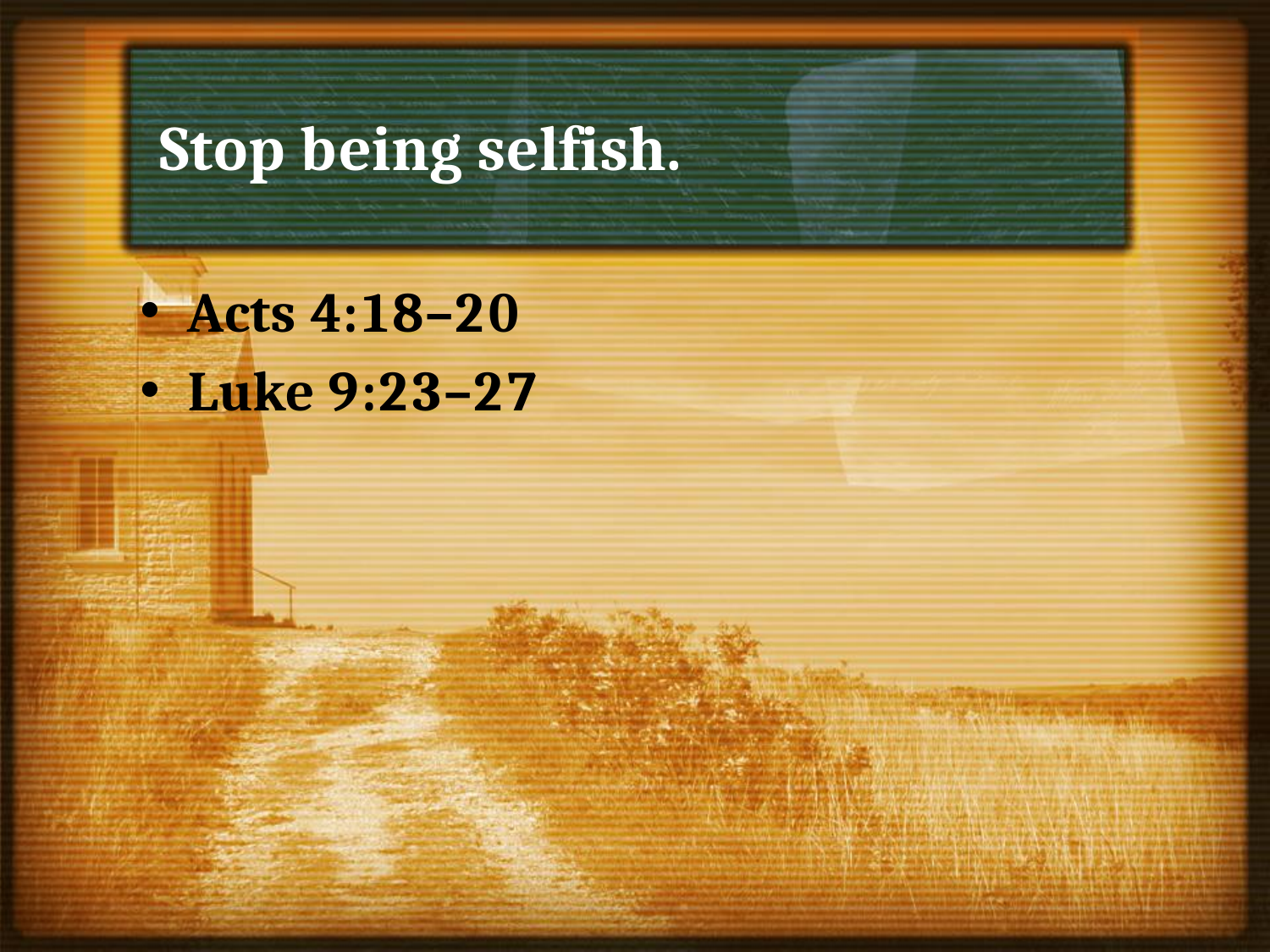

# Stop being selfish.
Acts 4:18–20
Luke 9:23–27